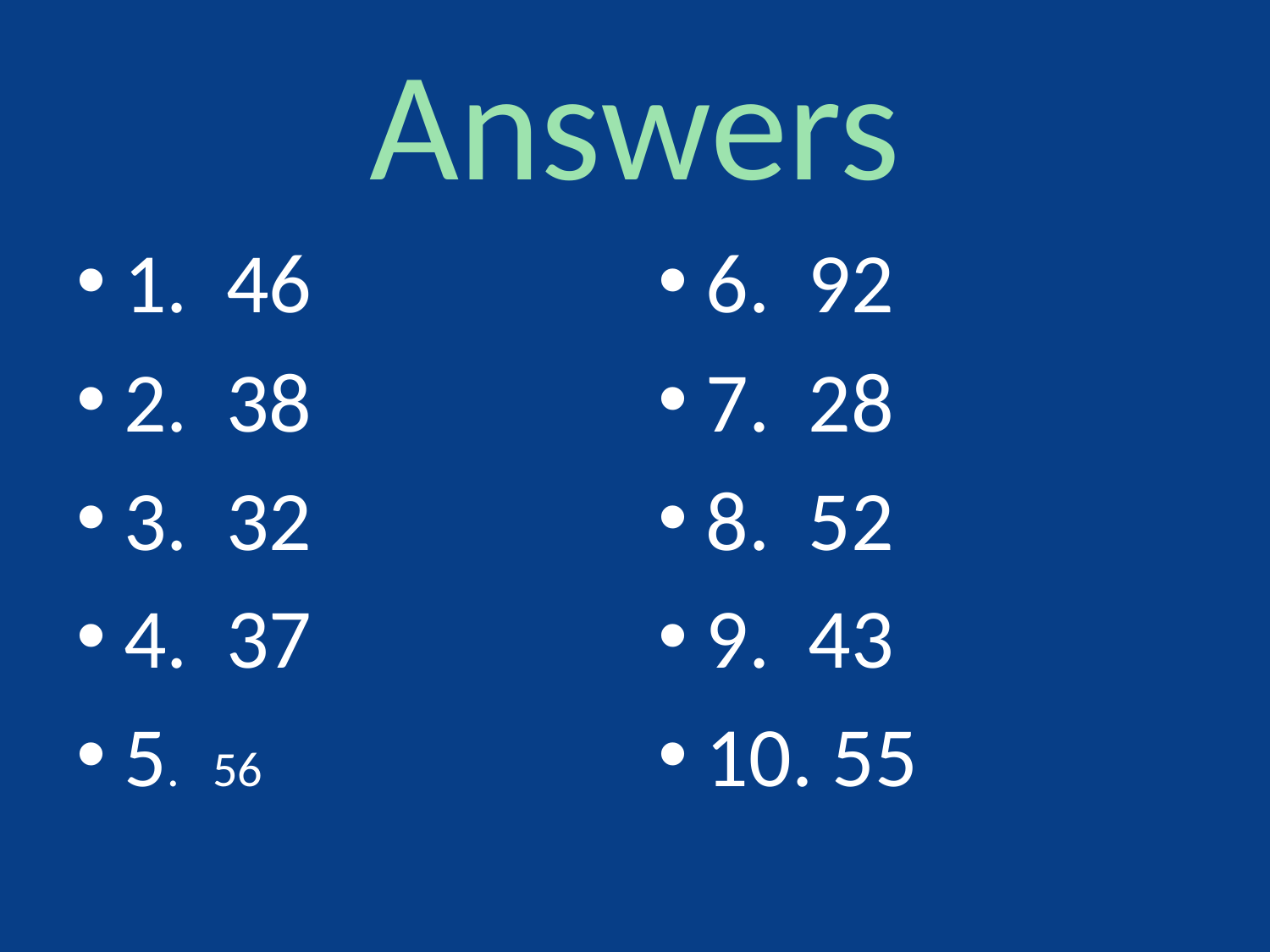

# Answers
1.  46
2.  38
3.  32
4.  37
5.   56
6.  92
7.  28
8.  52
9.  43
10. 55